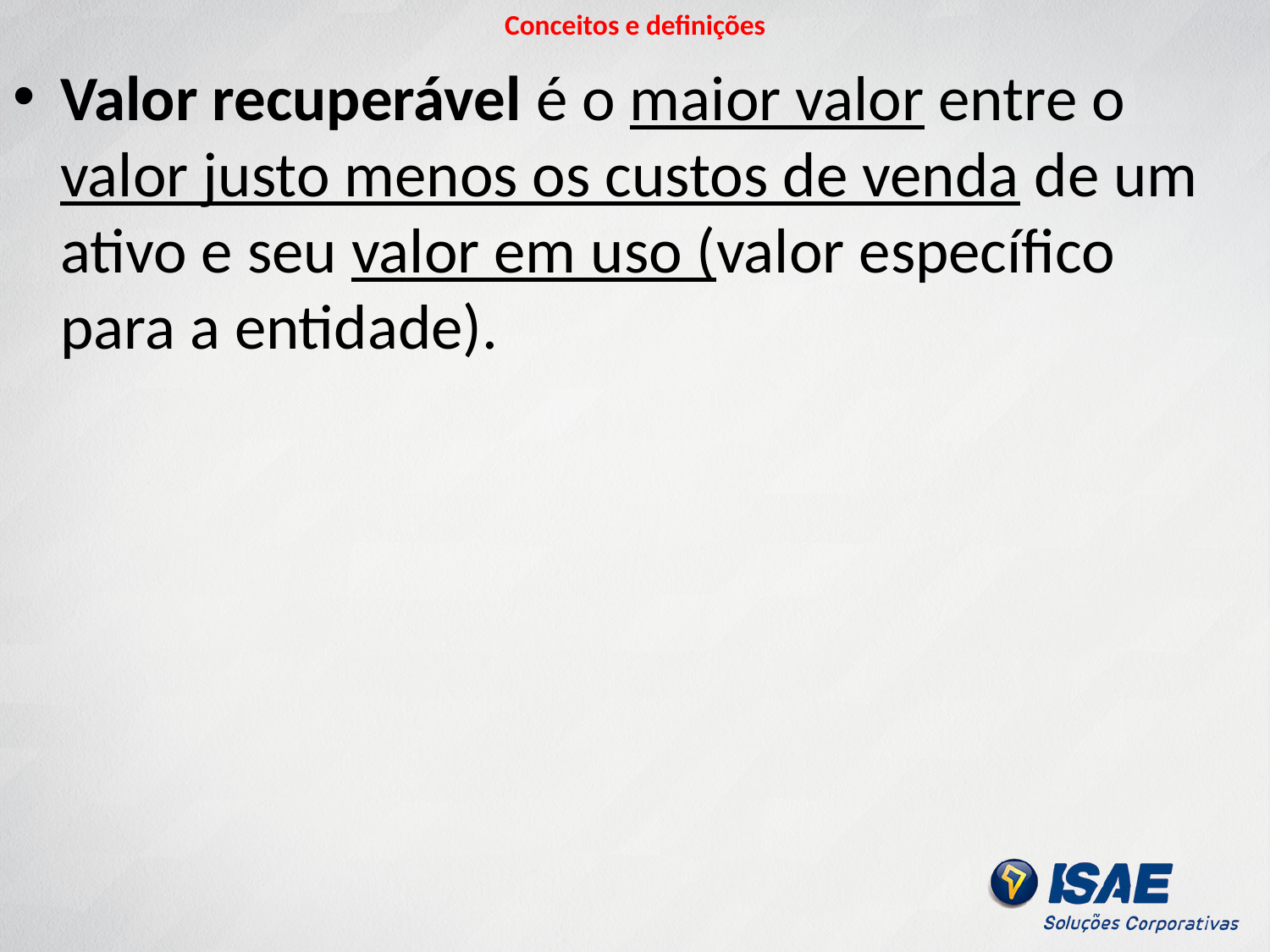

# Conceitos e definições
Valor recuperável é o maior valor entre o valor justo menos os custos de venda de um ativo e seu valor em uso (valor específico para a entidade).